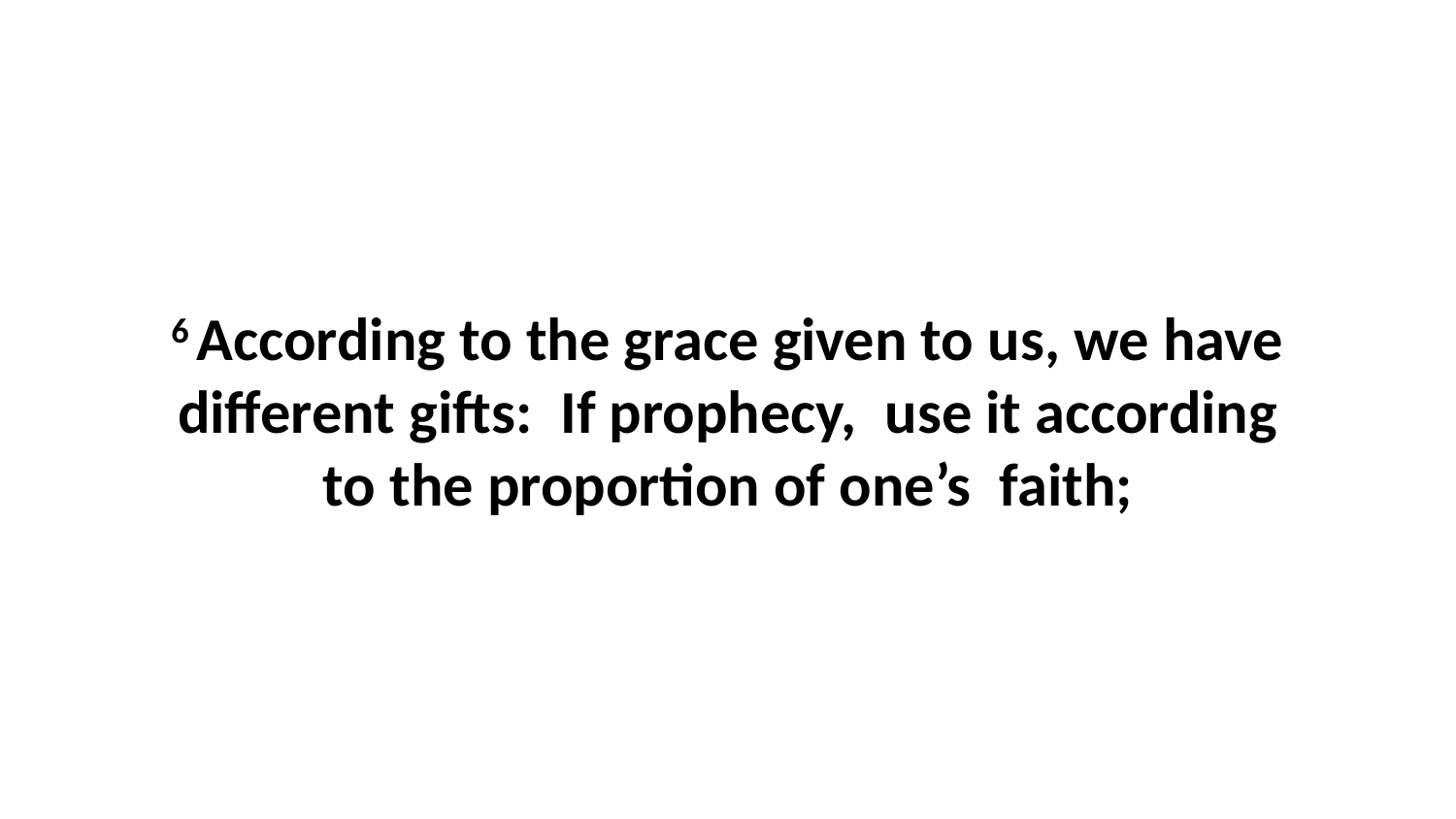

6 According to the grace given to us, we have different gifts:  If prophecy,  use it according to the proportion of one’s  faith;